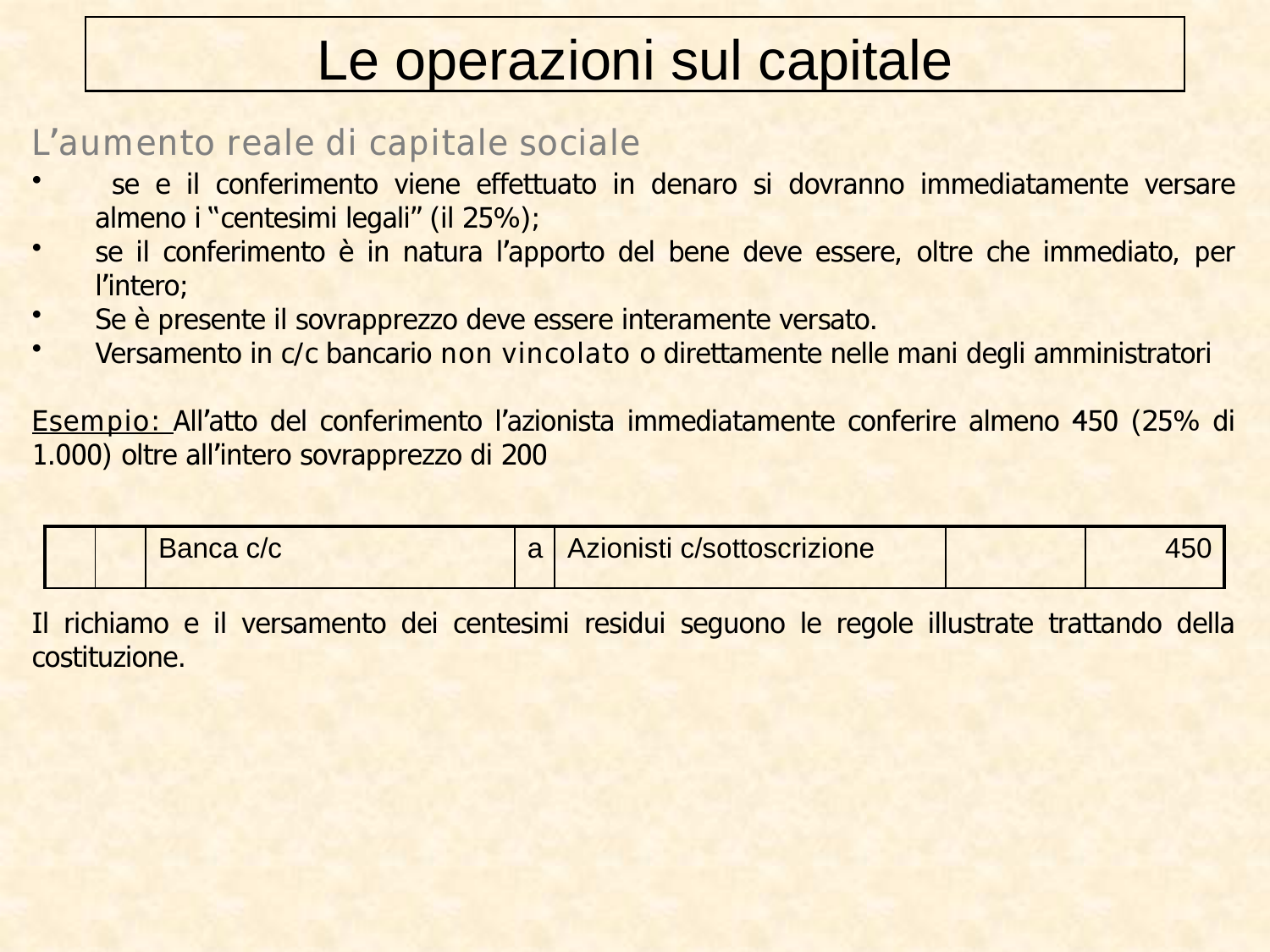

Le operazioni sul capitale
L’aumento reale di capitale sociale

 se e il conferimento viene effettuato in denaro si dovranno immediatamente versare almeno i “centesimi legali” (il 25%);
se il conferimento è in natura l’apporto del bene deve essere, oltre che immediato, per l’intero;
Se è presente il sovrapprezzo deve essere interamente versato.
Versamento in c/c bancario non vincolato o direttamente nelle mani degli amministratori

Esempio: All’atto del conferimento l’azionista immediatamente conferire almeno 450 (25% di 1.000) oltre all’intero sovrapprezzo di 200

Il richiamo e il versamento dei centesimi residui seguono le regole illustrate trattando della costituzione.
|  |  | Banca c/c | a | Azionisti c/sottoscrizione |  | 450 |
| --- | --- | --- | --- | --- | --- | --- |